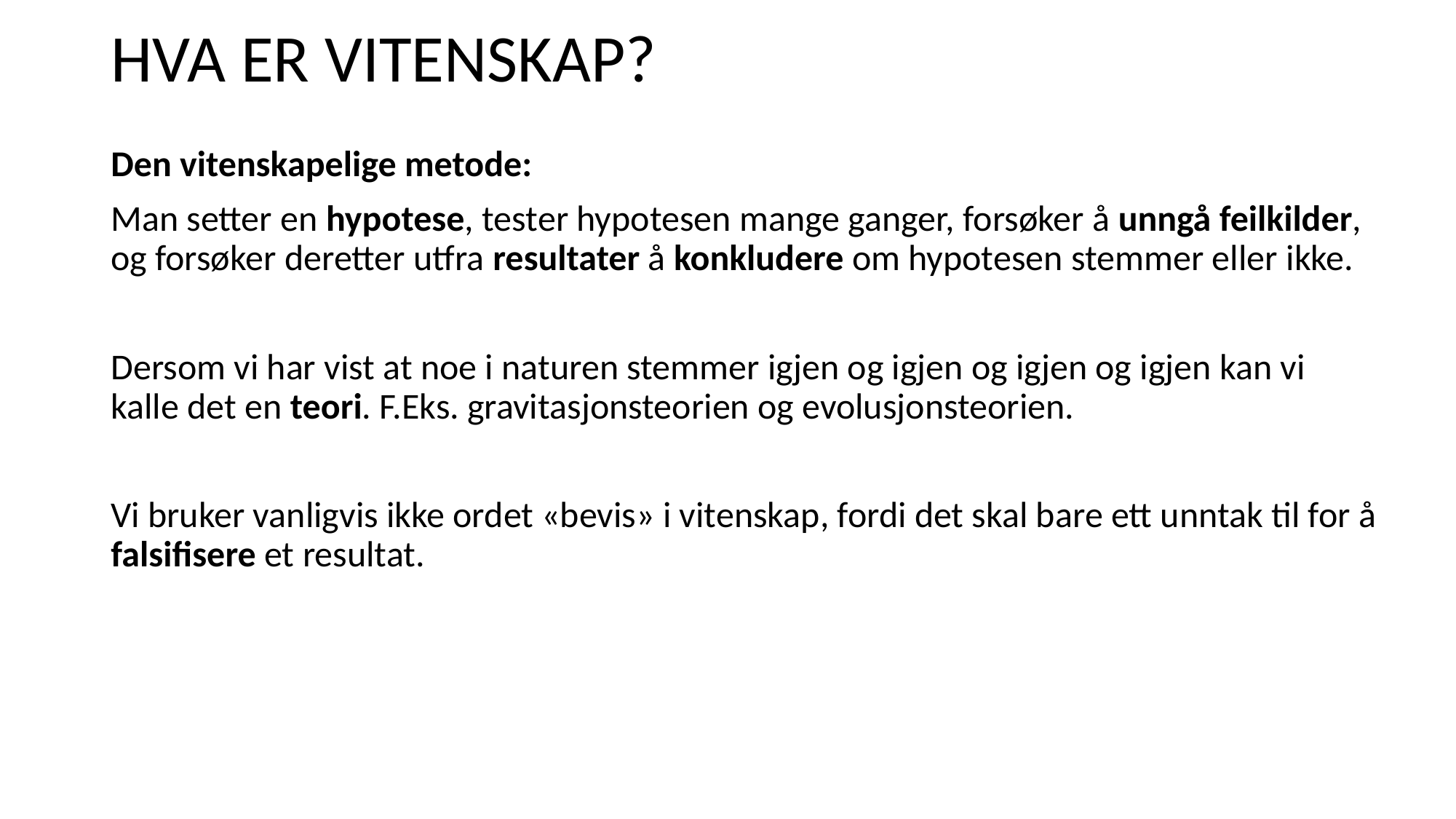

# HVA ER VITENSKAP?
Den vitenskapelige metode:
Man setter en hypotese, tester hypotesen mange ganger, forsøker å unngå feilkilder, og forsøker deretter utfra resultater å konkludere om hypotesen stemmer eller ikke.

Dersom vi har vist at noe i naturen stemmer igjen og igjen og igjen og igjen kan vi kalle det en teori. F.Eks. gravitasjonsteorien og evolusjonsteorien.

Vi bruker vanligvis ikke ordet «bevis» i vitenskap, fordi det skal bare ett unntak til for å falsifisere et resultat.